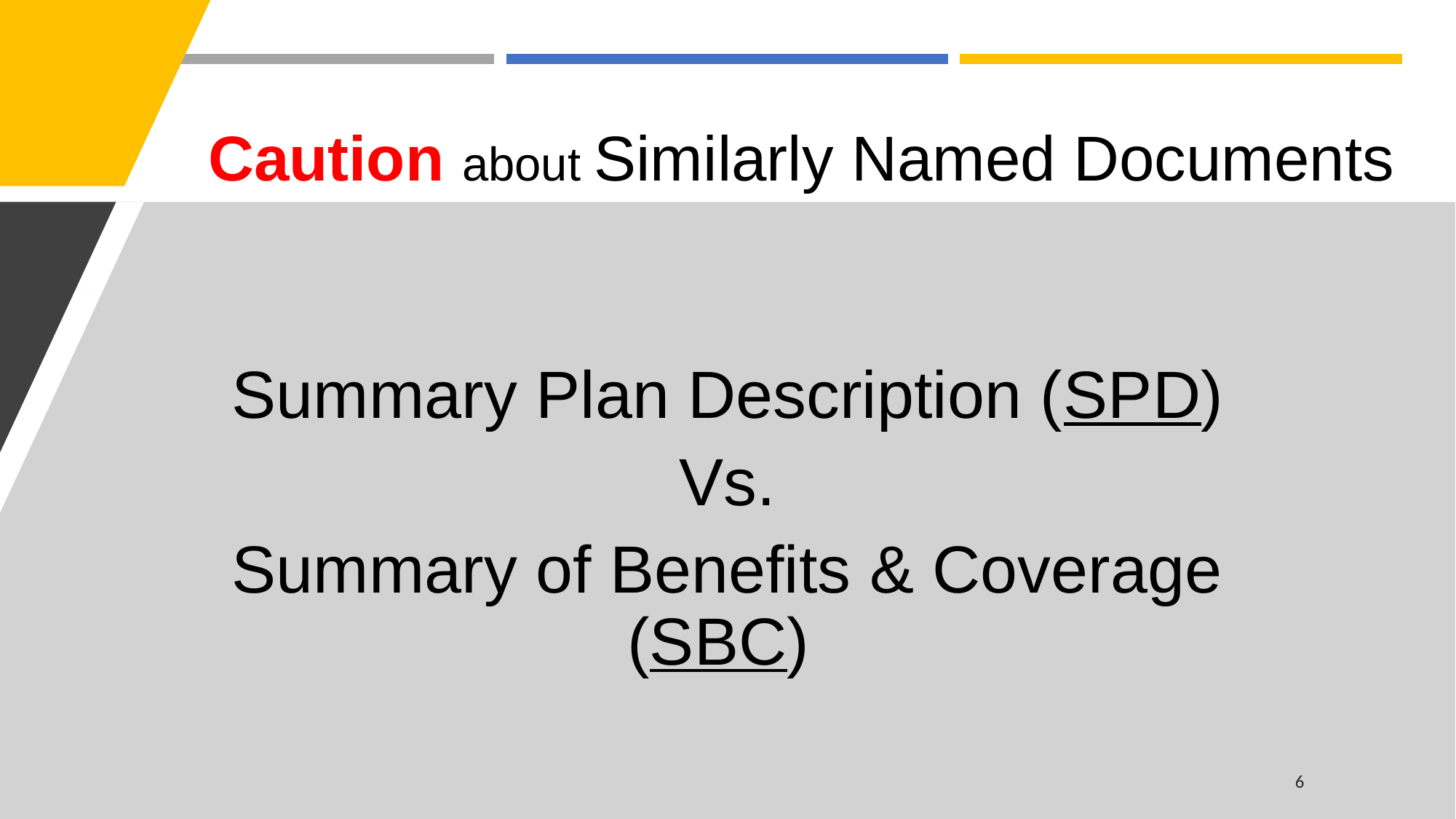

# Caution about Similarly Named Documents

Summary Plan Description (SPD)
Vs.
Summary of Benefits & Coverage (SBC)

6